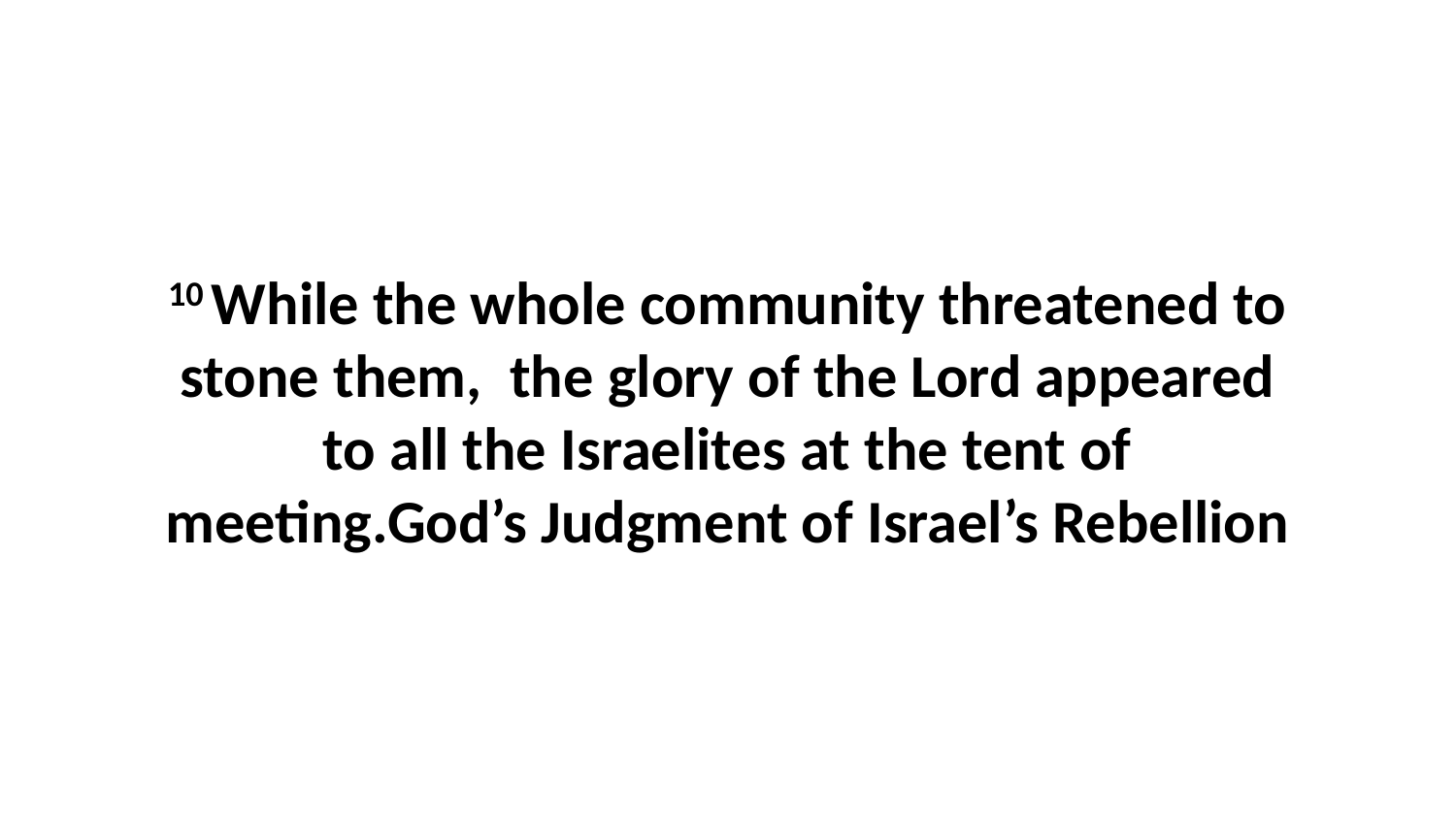

10 While the whole community threatened to stone them,  the glory of the Lord appeared to all the Israelites at the tent of meeting.God’s Judgment of Israel’s Rebellion